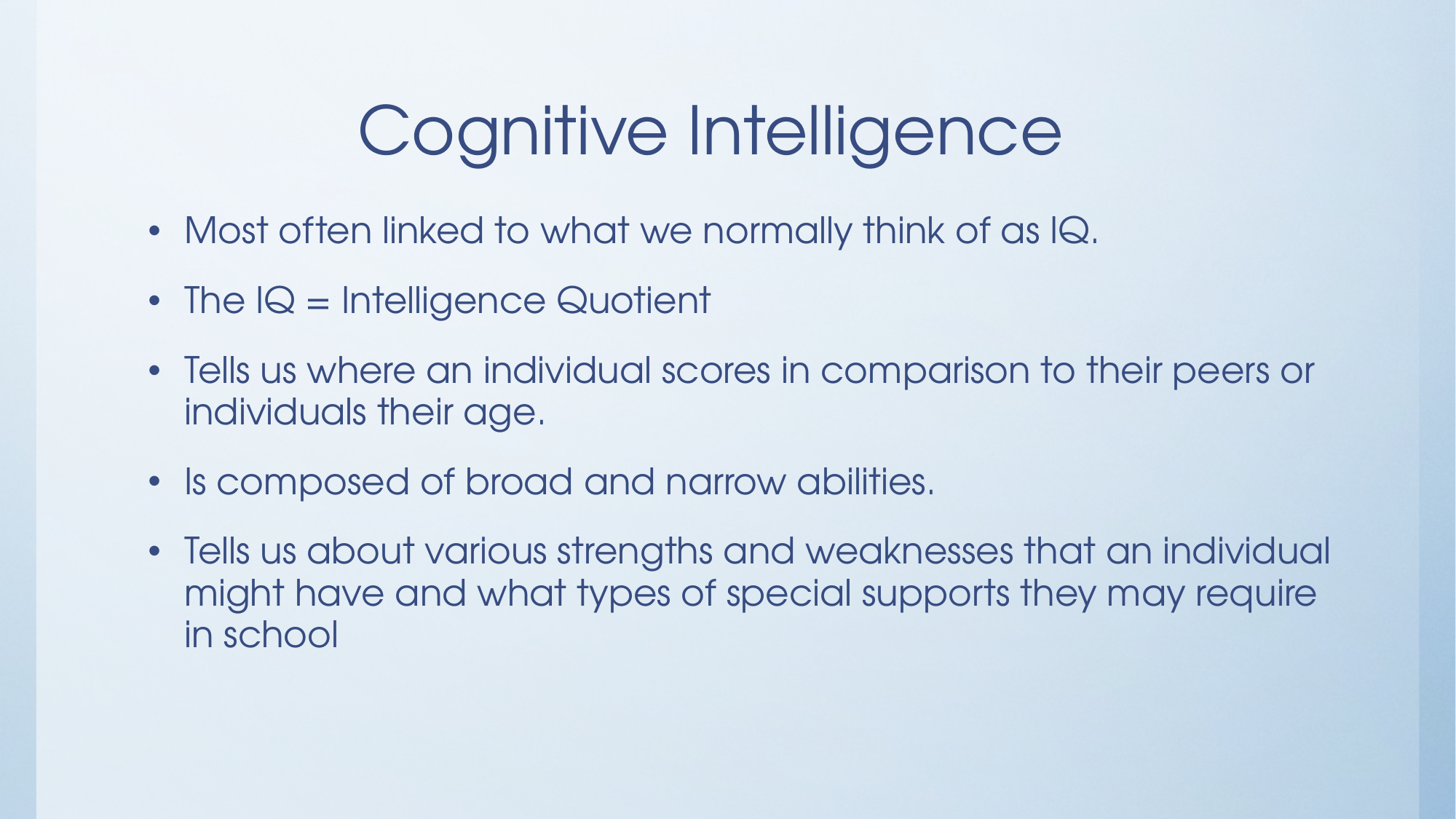

# Cognitive Intelligence
Most often linked to what we normally think of as IQ.
The IQ = Intelligence Quotient
Tells us where an individual scores in comparison to their peers or individuals their age.
Is composed of broad and narrow abilities.
Tells us about various strengths and weaknesses that an individual might have and what types of special supports they may require in school